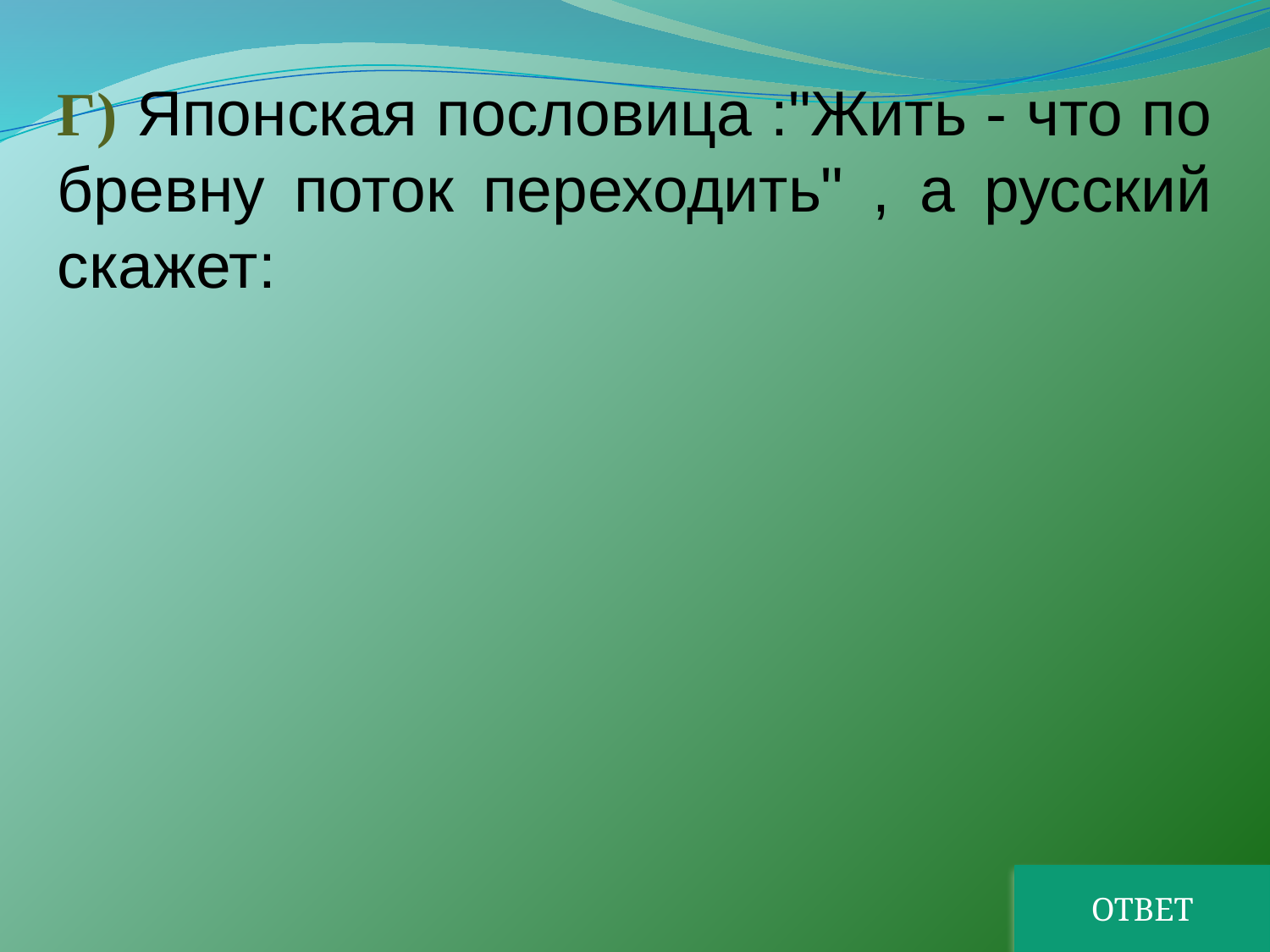

Г) Японская пословица :"Жить - что по бревну поток переходить" , а русский скажет:
ОТВЕТ